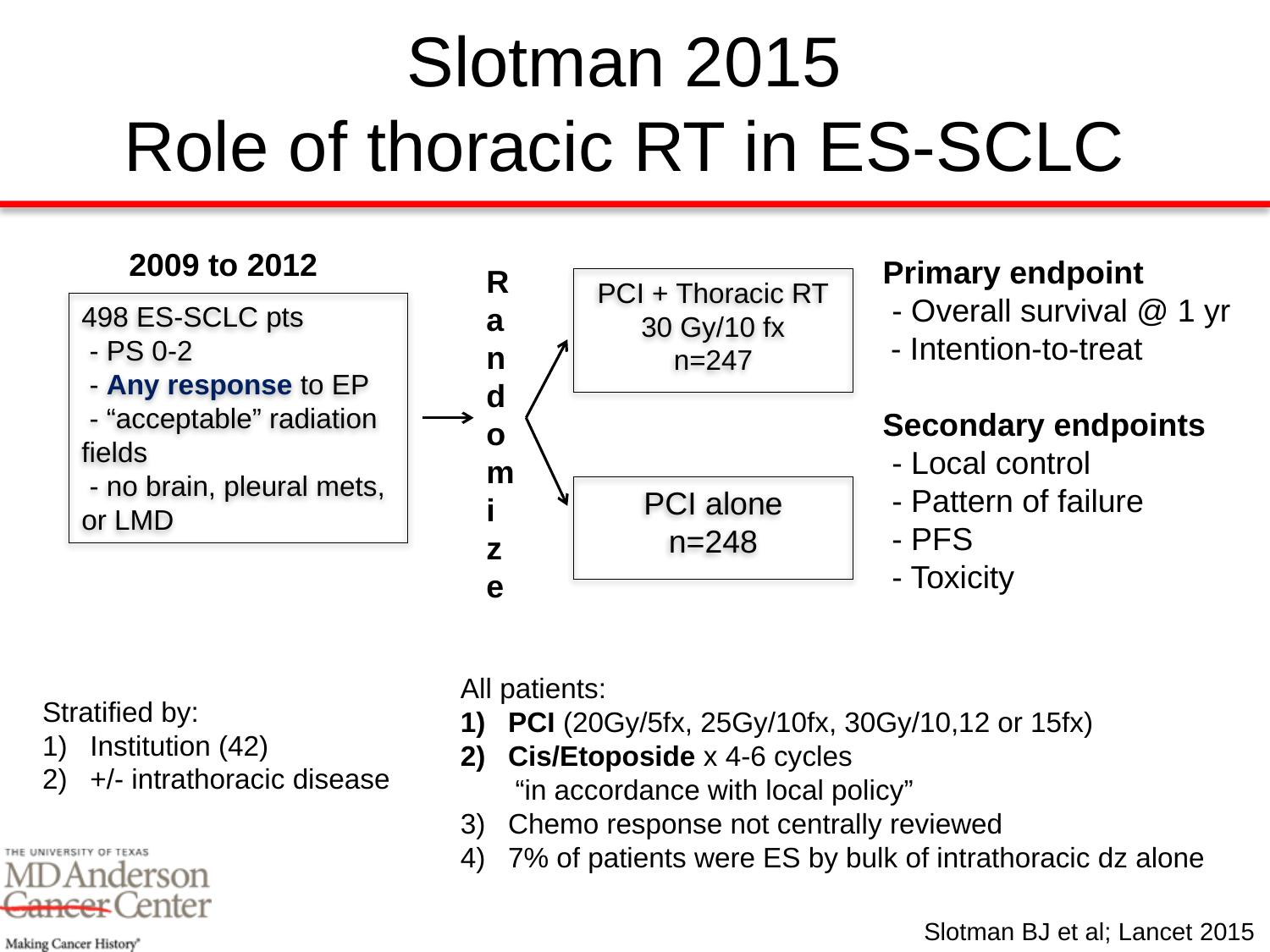

# Slotman 2015 Role of thoracic RT in ES-SCLC
2009 to 2012
Primary endpoint
 - Overall survival @ 1 yr
 - Intention-to-treat

Secondary endpoints
 - Local control
 - Pattern of failure
 - PFS
 - Toxicity
Randomize
PCI + Thoracic RT
30 Gy/10 fx
n=247

498 ES-SCLC pts
 - PS 0-2
 - Any response to EP
 - “acceptable” radiation fields
 - no brain, pleural mets, or LMD

PCI alone
n=248

All patients:
PCI (20Gy/5fx, 25Gy/10fx, 30Gy/10,12 or 15fx)
Cis/Etoposide x 4-6 cycles
       “in accordance with local policy”
Chemo response not centrally reviewed
7% of patients were ES by bulk of intrathoracic dz alone
Stratified by:
Institution (42)
+/- intrathoracic disease
Slotman BJ et al; Lancet 2015